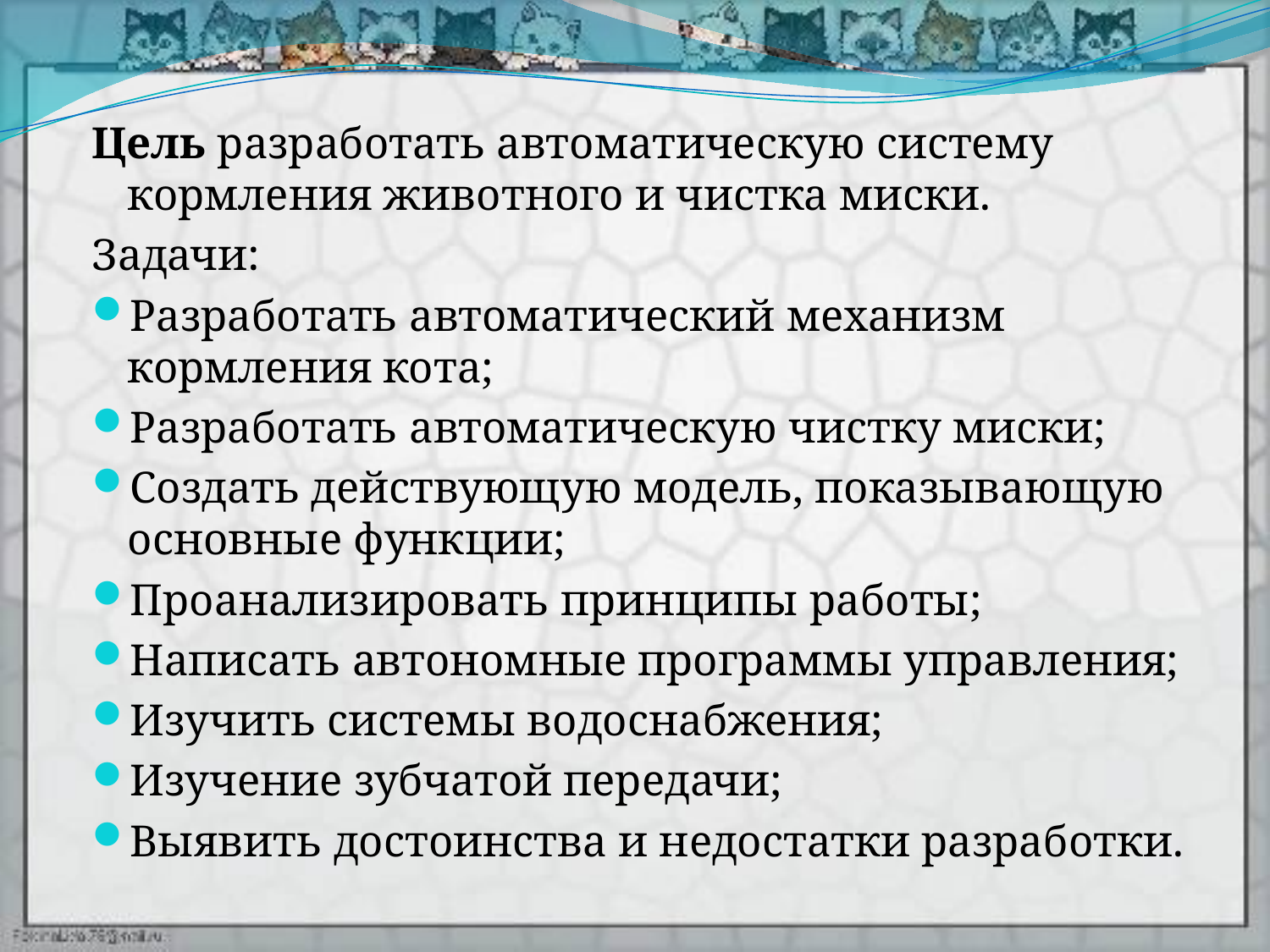

#
Цель разработать автоматическую систему кормления животного и чистка миски.
Задачи:
Разработать автоматический механизм кормления кота;
Разработать автоматическую чистку миски;
Создать действующую модель, показывающую основные функции;
Проанализировать принципы работы;
Написать автономные программы управления;
Изучить системы водоснабжения;
Изучение зубчатой передачи;
Выявить достоинства и недостатки разработки.